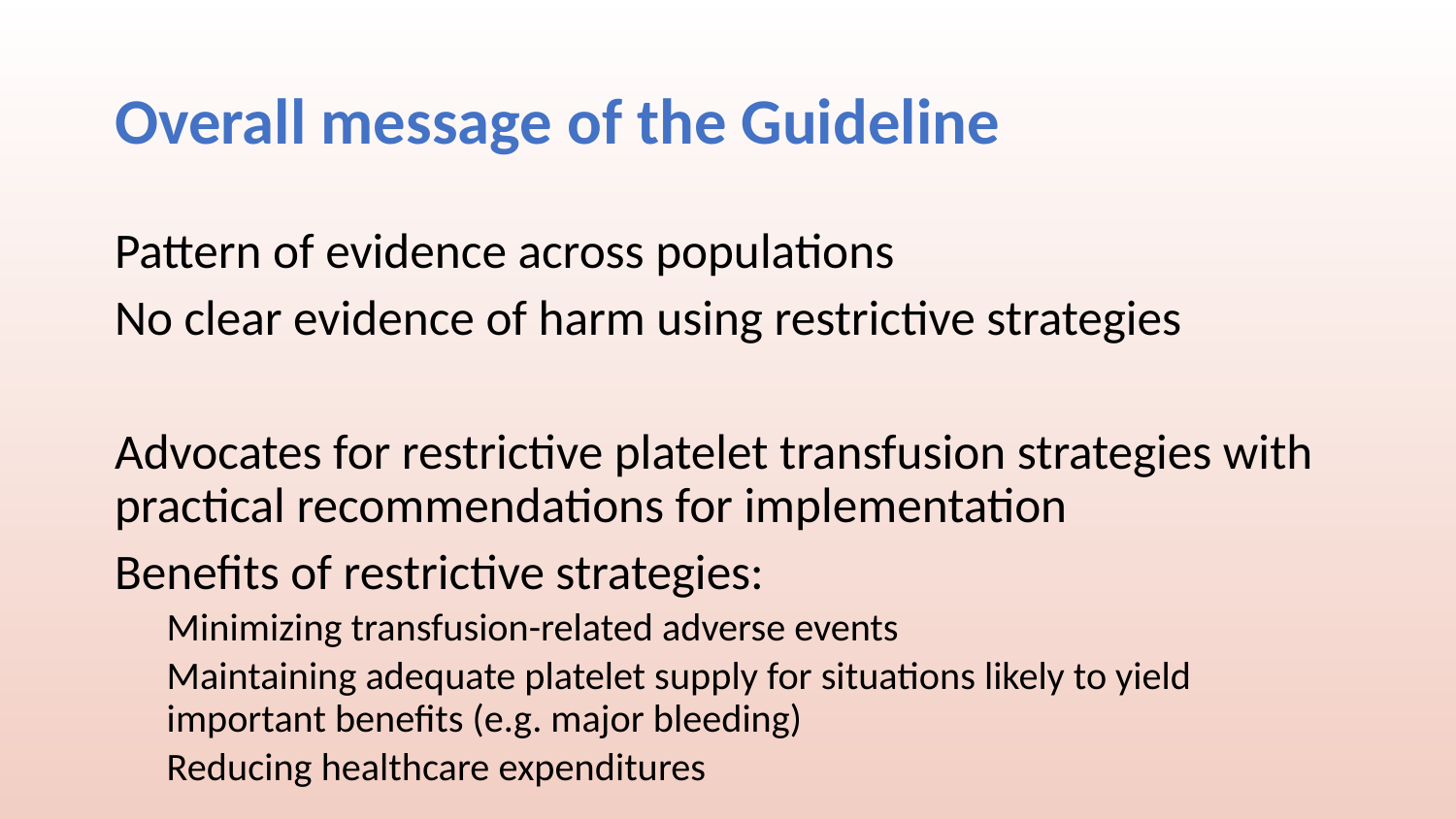

# Overall message of the Guideline
Pattern of evidence across populations
No clear evidence of harm using restrictive strategies

Advocates for restrictive platelet transfusion strategies with practical recommendations for implementation
Benefits of restrictive strategies:
Minimizing transfusion-related adverse events
Maintaining adequate platelet supply for situations likely to yield important benefits (e.g. major bleeding)
Reducing healthcare expenditures